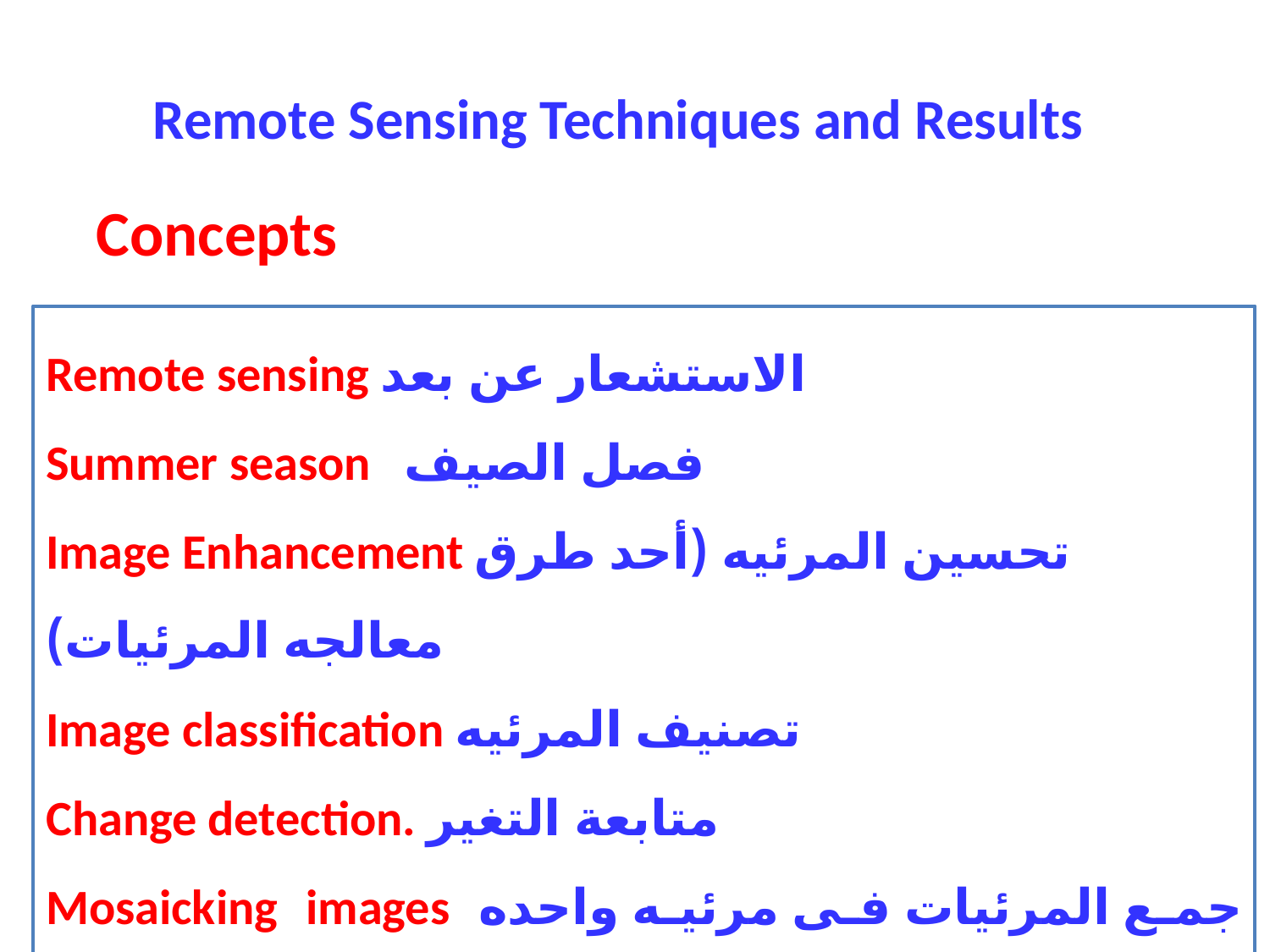

Remote Sensing Techniques and Results
Concepts
Remote sensing الاستشعار عن بعد
Summer season   فصل الصيف
Image Enhancement تحسين المرئيه (أحد طرق معالجه المرئيات)
Image classification تصنيف المرئيه
Change detection. متابعة التغير
Mosaicking images جمع المرئيات فى مرئيه واحده لمنطقة الدراسه
2